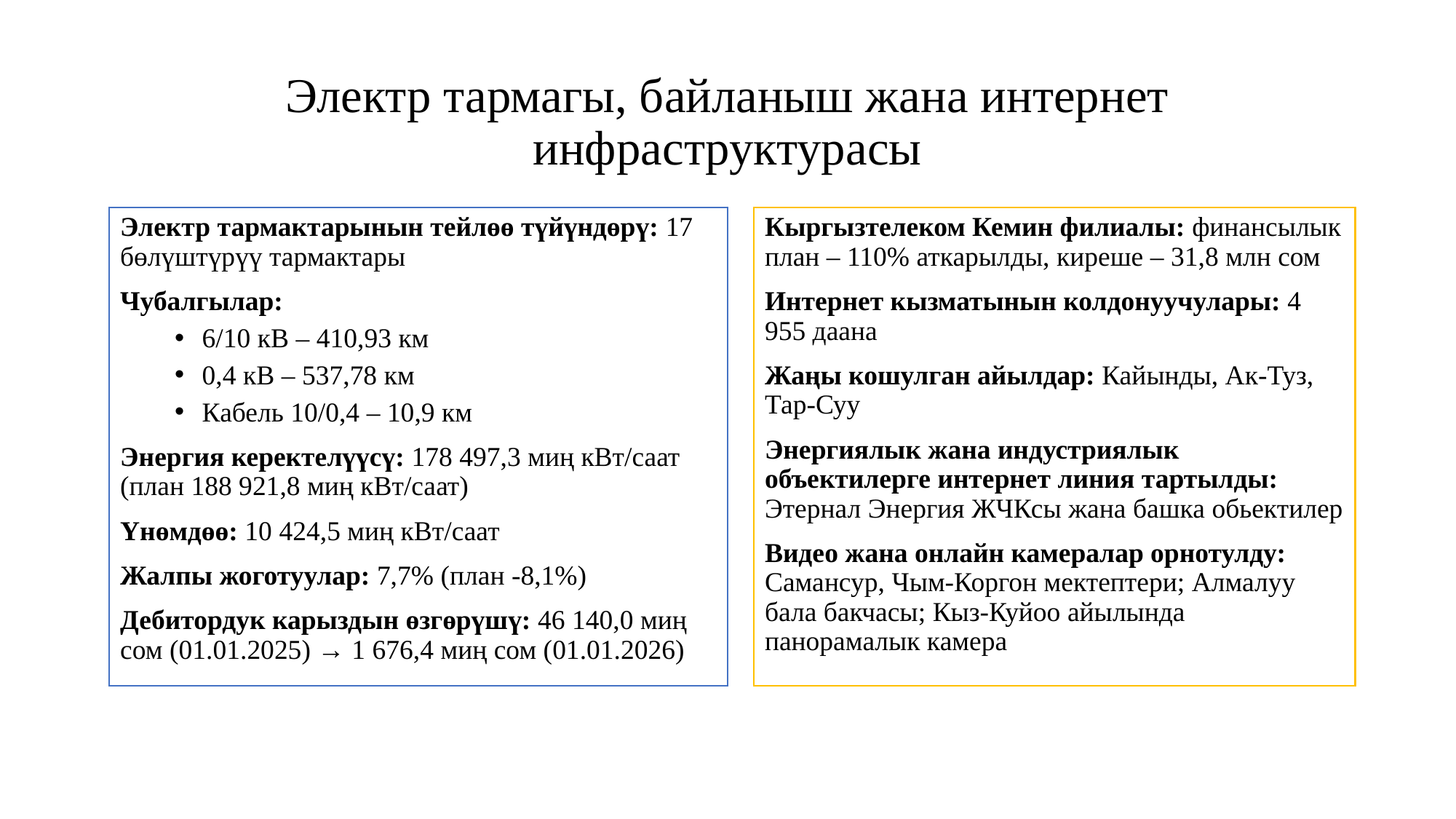

# Электр тармагы, байланыш жана интернет инфраструктурасы
Электр тармактарынын тейлөө түйүндөрү: 17 бөлүштүрүү тармактары
Чубалгылар:
6/10 кВ – 410,93 км
0,4 кВ – 537,78 км
Кабель 10/0,4 – 10,9 км
Энергия керектелүүсү: 178 497,3 миң кВт/саат (план 188 921,8 миң кВт/саат)
Үнөмдөө: 10 424,5 миң кВт/саат
Жалпы жоготуулар: 7,7% (план -8,1%)
Дебитордук карыздын өзгөрүшү: 46 140,0 миң сом (01.01.2025) → 1 676,4 миң сом (01.01.2026)
Кыргызтелеком Кемин филиалы: финансылык план – 110% аткарылды, киреше – 31,8 млн сом
Интернет кызматынын колдонуучулары: 4 955 даана
Жаңы кошулган айылдар: Кайынды, Ак-Туз, Тар-Суу
Энергиялык жана индустриялык объектилерге интернет линия тартылды: Этернал Энергия ЖЧКсы жана башка обьектилер
Видео жана онлайн камералар орнотулду: Самансур, Чым-Коргон мектептери; Алмалуу бала бакчасы; Кыз-Куйоо айылында панорамалык камера